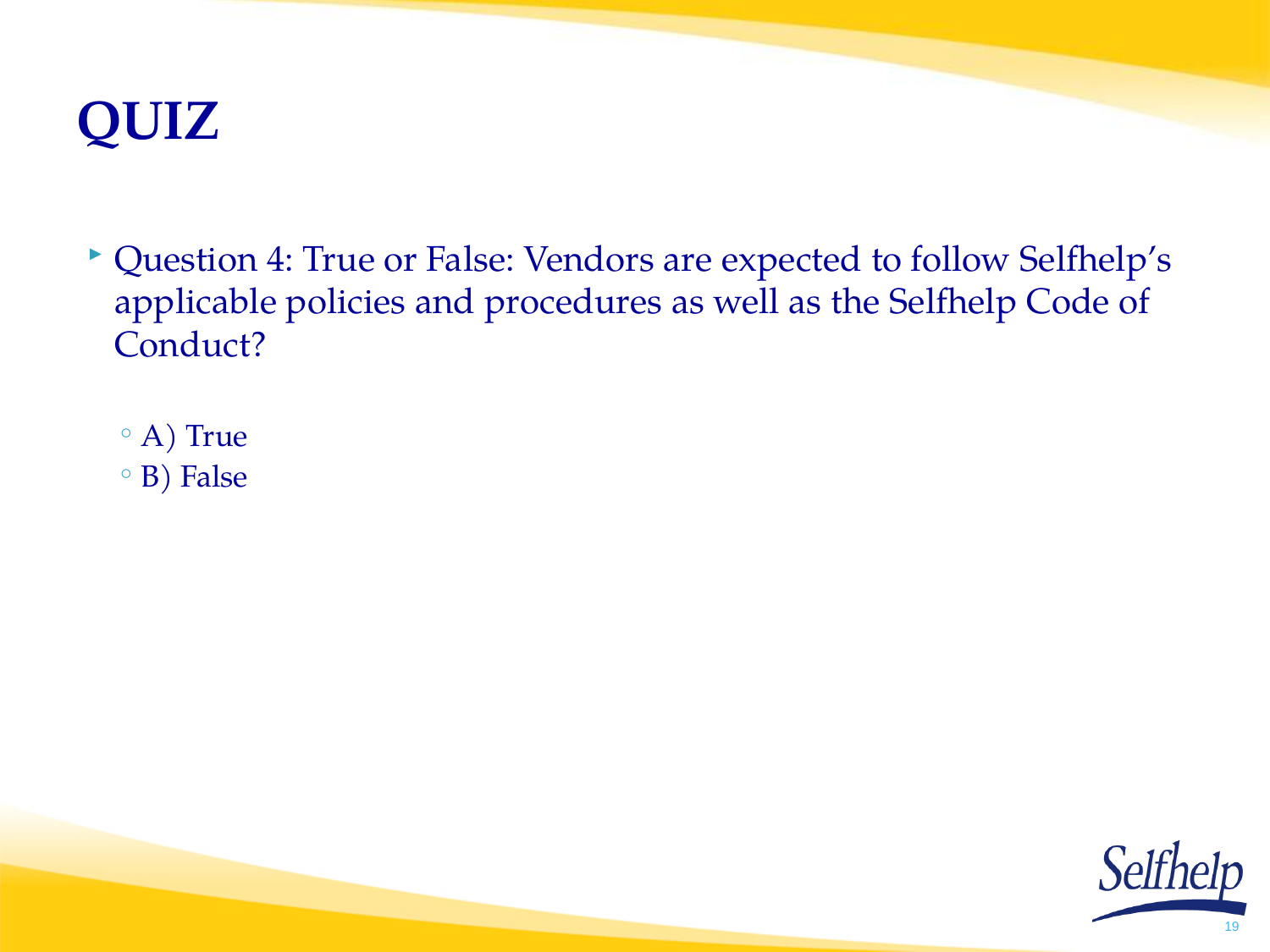

# QUIZ
Question 4: True or False: Vendors are expected to follow Selfhelp’s applicable policies and procedures as well as the Selfhelp Code of Conduct?

A) True
B) False
19